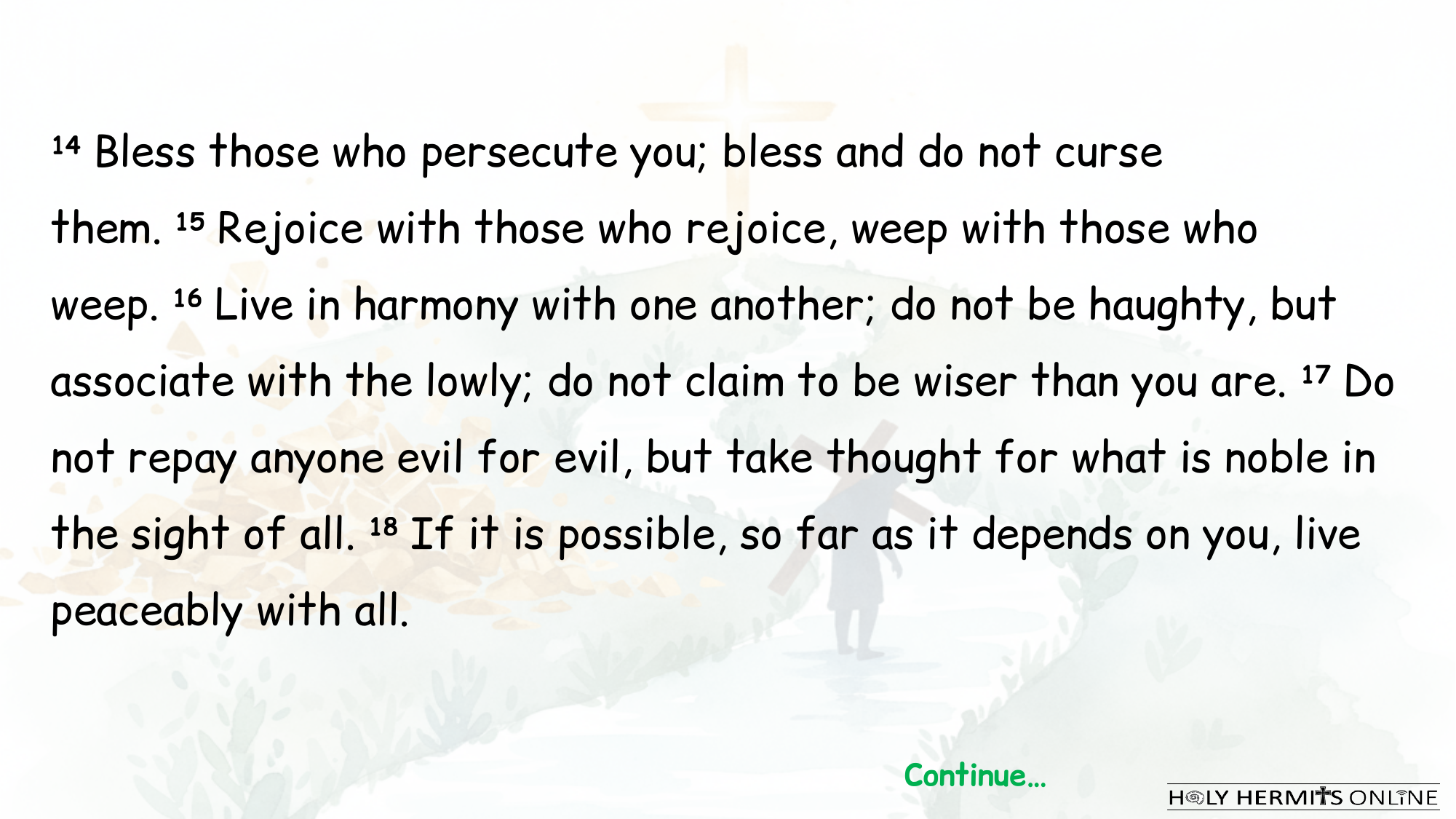

14 Bless those who persecute you; bless and do not curse them. 15 Rejoice with those who rejoice, weep with those who weep. 16 Live in harmony with one another; do not be haughty, but associate with the lowly; do not claim to be wiser than you are. 17 Do not repay anyone evil for evil, but take thought for what is noble in the sight of all. 18 If it is possible, so far as it depends on you, live peaceably with all.
Continue…